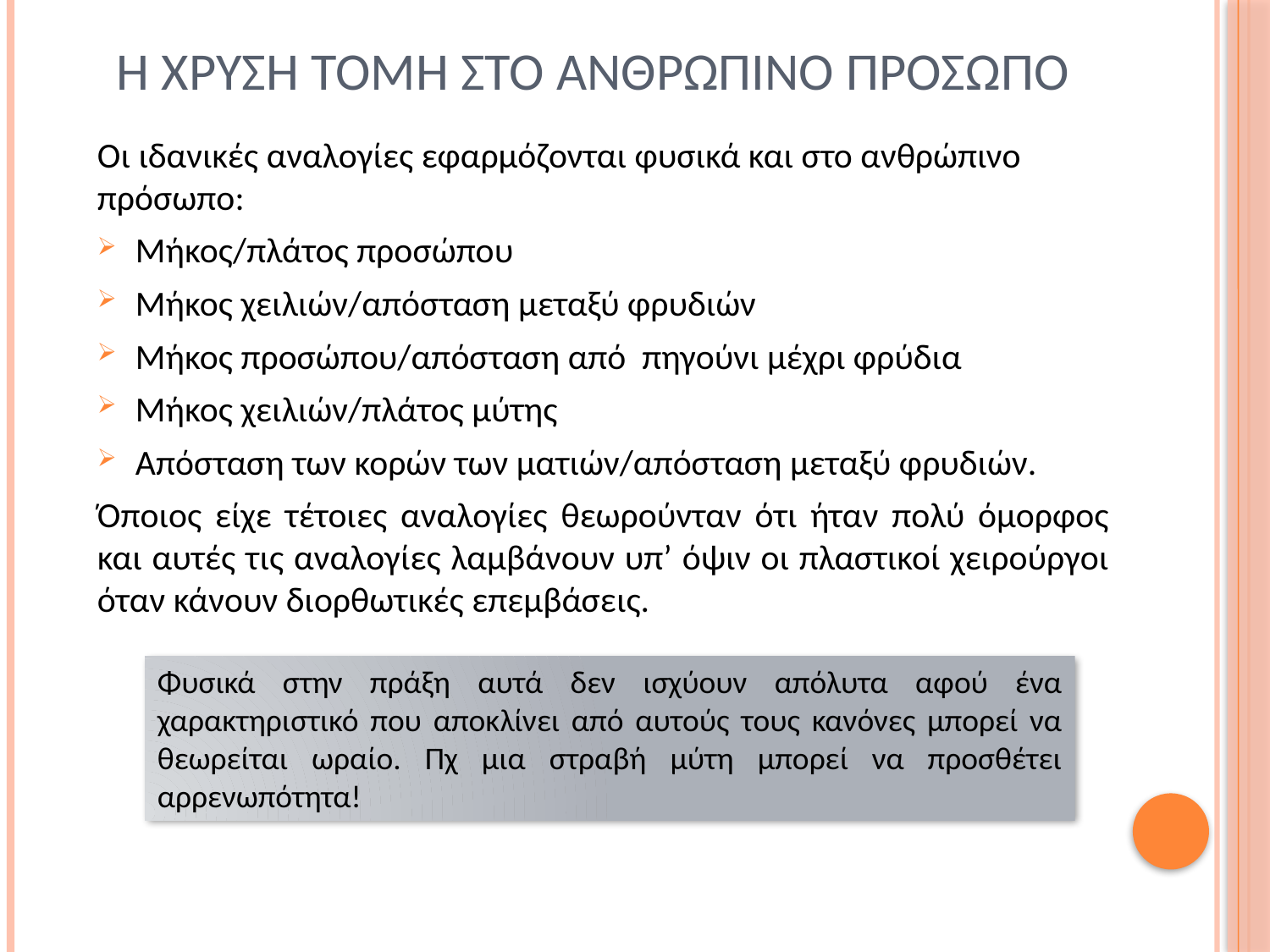

# Η χρυση τομη στο ανθρωπινο προσωπο
Οι ιδανικές αναλογίες εφαρμόζονται φυσικά και στο ανθρώπινο πρόσωπο:
Μήκος/πλάτος προσώπου
Μήκος χειλιών/απόσταση μεταξύ φρυδιών
Μήκος προσώπου/απόσταση από  πηγούνι μέχρι φρύδια
Μήκος χειλιών/πλάτος μύτης
Απόσταση των κορών των ματιών/απόσταση μεταξύ φρυδιών.
Όποιος είχε τέτοιες αναλογίες θεωρούνταν ότι ήταν πολύ όμορφος και αυτές τις αναλογίες λαμβάνουν υπ’ όψιν οι πλαστικοί χειρούργοι όταν κάνουν διορθωτικές επεμβάσεις.
Φυσικά στην πράξη αυτά δεν ισχύουν απόλυτα αφού ένα χαρακτηριστικό που αποκλίνει από αυτούς τους κανόνες μπορεί να θεωρείται ωραίο. Πχ μια στραβή μύτη μπορεί να προσθέτει αρρενωπότητα!